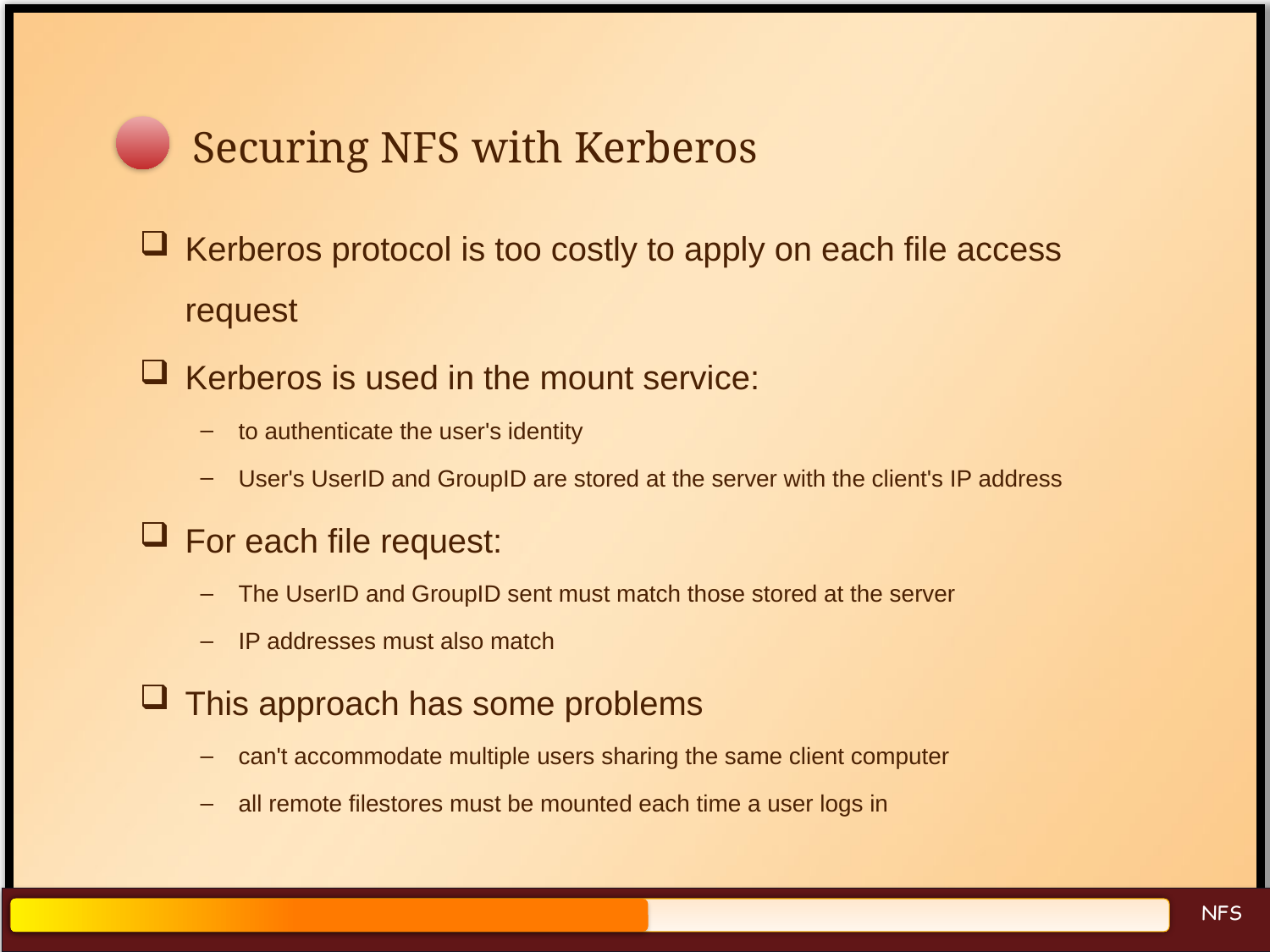

# Securing NFS with Kerberos

Kerberos protocol is too costly to apply on each file access request
Kerberos is used in the mount service:
to authenticate the user's identity
User's UserID and GroupID are stored at the server with the client's IP address
For each file request:
The UserID and GroupID sent must match those stored at the server
IP addresses must also match
This approach has some problems
can't accommodate multiple users sharing the same client computer
all remote filestores must be mounted each time a user logs in

NFS